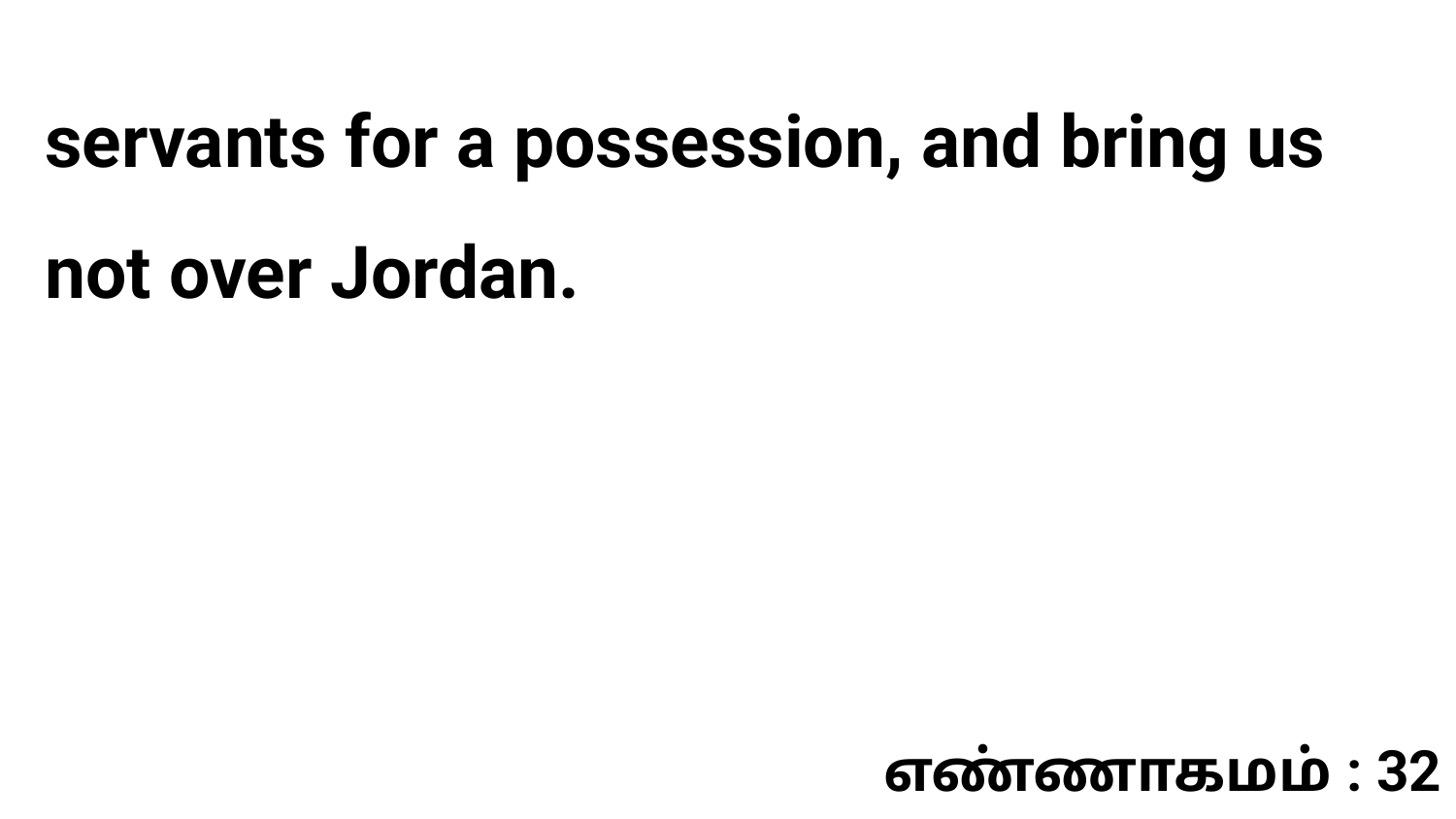

servants for a possession, and bring us not over Jordan.
எண்ணாகமம் : 32